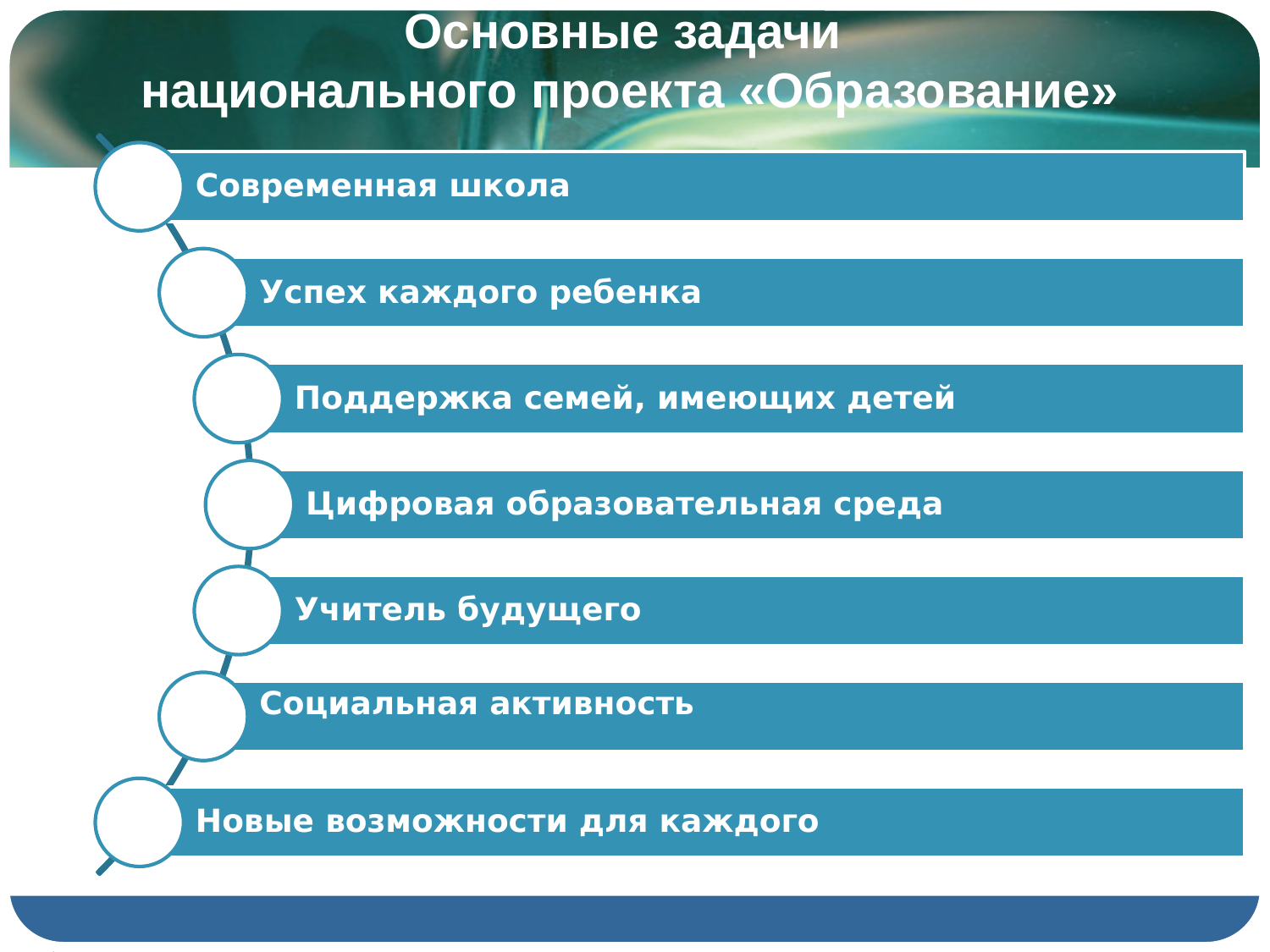

# Основные задачи национального проекта «Образование»
Современная школа
Успех каждого ребенка
Поддержка семей, имеющих детей
Цифровая образовательная среда
Учитель будущего
Социальная активность

Новые возможности для каждого